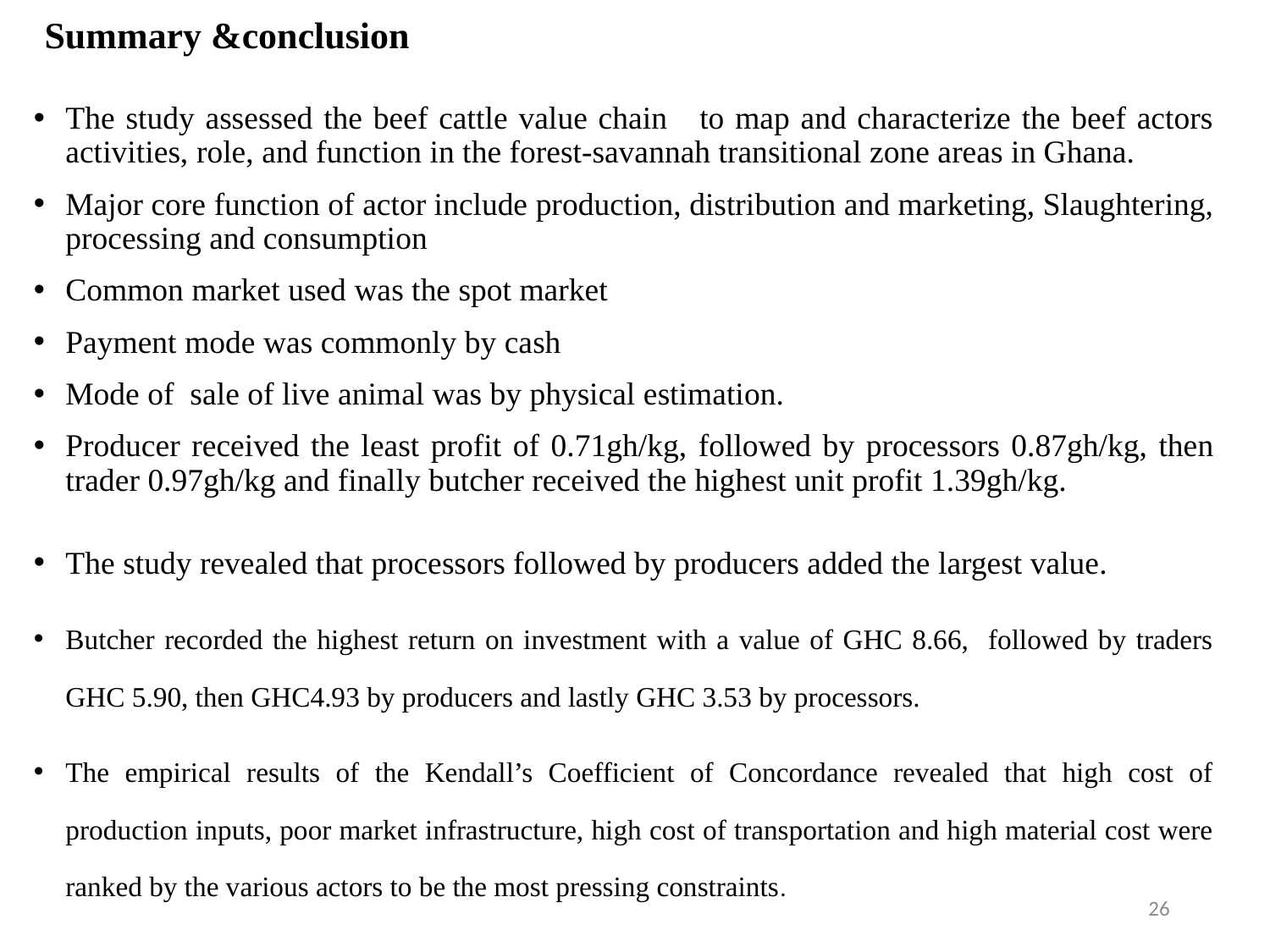

# Summary &conclusion
The study assessed the beef cattle value chain   to map and characterize the beef actors activities, role, and function in the forest-savannah transitional zone areas in Ghana.
Major core function of actor include production, distribution and marketing, Slaughtering, processing and consumption
Common market used was the spot market
Payment mode was commonly by cash
Mode of  sale of live animal was by physical estimation.
Producer received the least profit of 0.71gh/kg, followed by processors 0.87gh/kg, then trader 0.97gh/kg and finally butcher received the highest unit profit 1.39gh/kg.
The study revealed that processors followed by producers added the largest value.
Butcher recorded the highest return on investment with a value of GHC 8.66,  followed by traders GHC 5.90, then GHC4.93 by producers and lastly GHC 3.53 by processors.
The empirical results of the Kendall’s Coefficient of Concordance revealed that high cost of production inputs, poor market infrastructure, high cost of transportation and high material cost were ranked by the various actors to be the most pressing constraints.
26